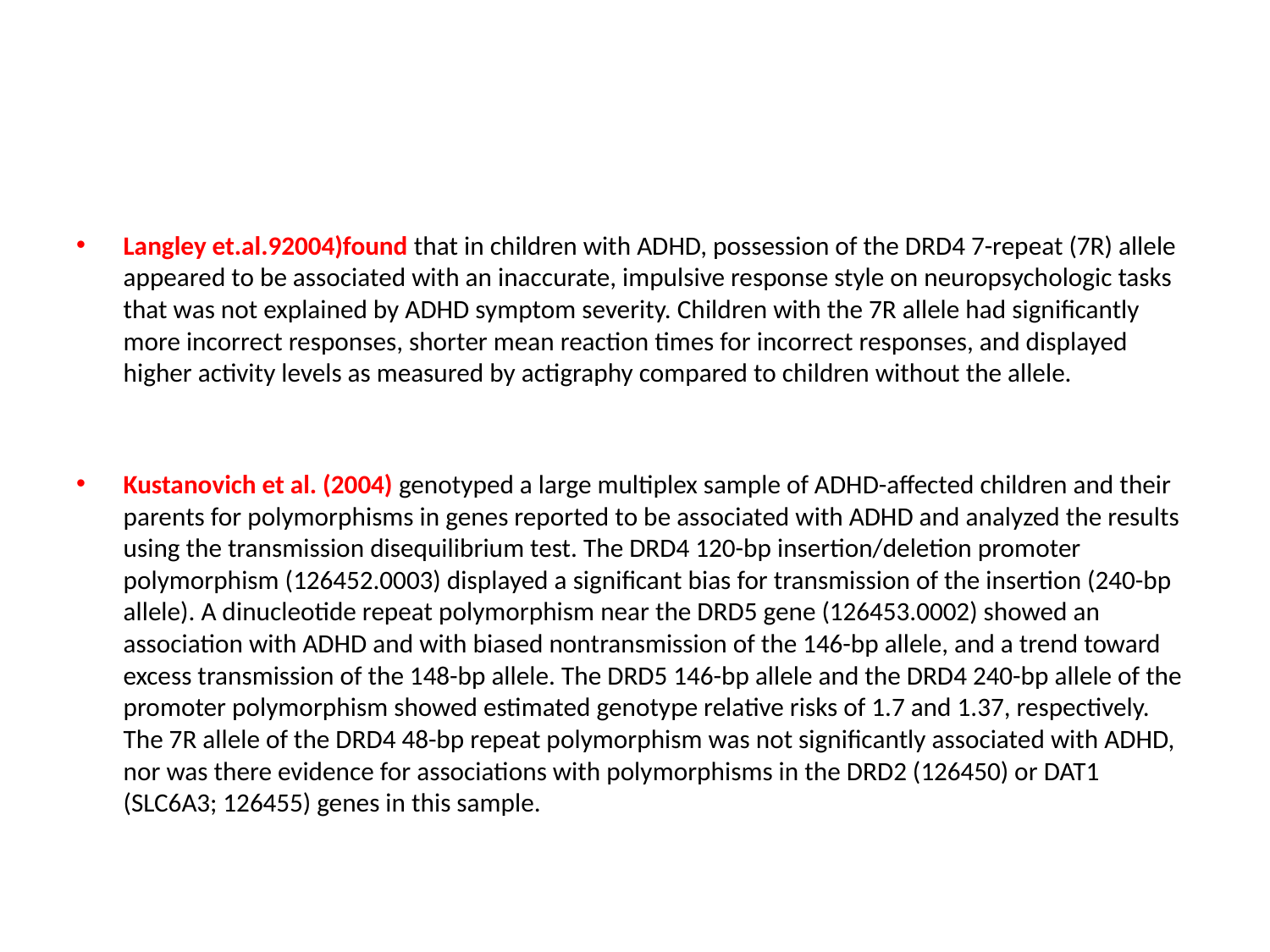

Langley et.al.92004)found that in children with ADHD, possession of the DRD4 7-repeat (7R) allele appeared to be associated with an inaccurate, impulsive response style on neuropsychologic tasks that was not explained by ADHD symptom severity. Children with the 7R allele had significantly more incorrect responses, shorter mean reaction times for incorrect responses, and displayed higher activity levels as measured by actigraphy compared to children without the allele.

Kustanovich et al. (2004) genotyped a large multiplex sample of ADHD-affected children and their parents for polymorphisms in genes reported to be associated with ADHD and analyzed the results using the transmission disequilibrium test. The DRD4 120-bp insertion/deletion promoter polymorphism (126452.0003) displayed a significant bias for transmission of the insertion (240-bp allele). A dinucleotide repeat polymorphism near the DRD5 gene (126453.0002) showed an association with ADHD and with biased nontransmission of the 146-bp allele, and a trend toward excess transmission of the 148-bp allele. The DRD5 146-bp allele and the DRD4 240-bp allele of the promoter polymorphism showed estimated genotype relative risks of 1.7 and 1.37, respectively. The 7R allele of the DRD4 48-bp repeat polymorphism was not significantly associated with ADHD, nor was there evidence for associations with polymorphisms in the DRD2 (126450) or DAT1 (SLC6A3; 126455) genes in this sample.